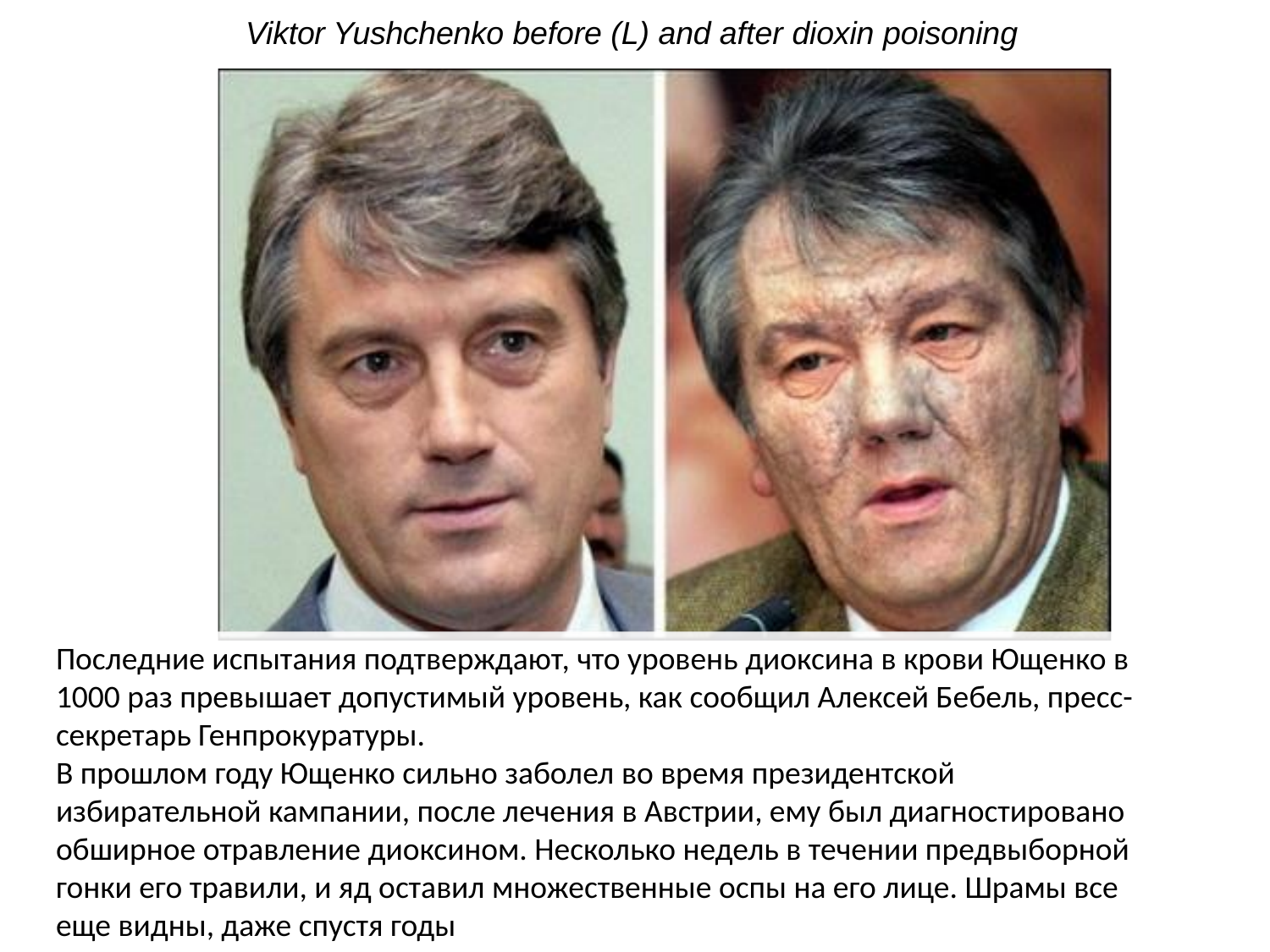

# Viktor Yushchenko before (L) and after dioxin poisoning

Последние испытания подтверждают, что уровень диоксина в крови Ющенко в 1000 раз превышает допустимый уровень, как сообщил Алексей Бебель, пресс-секретарь Генпрокуратуры.
В прошлом году Ющенко сильно заболел во время президентской избирательной кампании, после лечения в Австрии, ему был диагностировано обширное отравление диоксином. Несколько недель в течении предвыборной гонки его травили, и яд оставил множественные оспы на его лице. Шрамы все еще видны, даже спустя годы